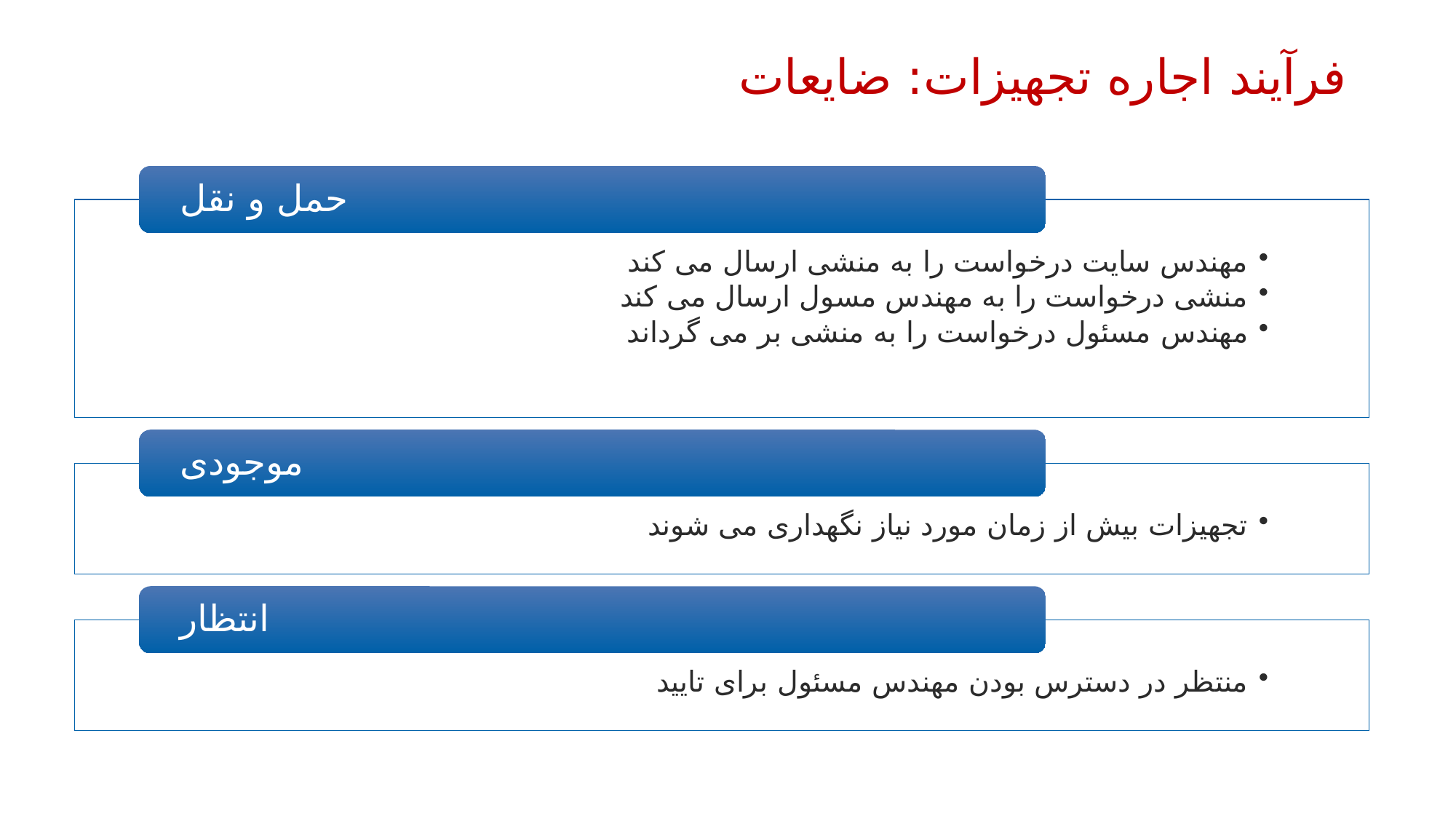

23
# فرآیند اجاره تجهیزات: ضایعات
مهندس سایت درخواست را به منشی ارسال می کند
منشی درخواست را به مهندس مسول ارسال می کند
مهندس مسئول درخواست را به منشی بر می گرداند
حمل و نقل
تجهیزات بیش از زمان مورد نیاز نگهداری می شوند
موجودی
منتظر در دسترس بودن مهندس مسئول برای تایید
انتظار